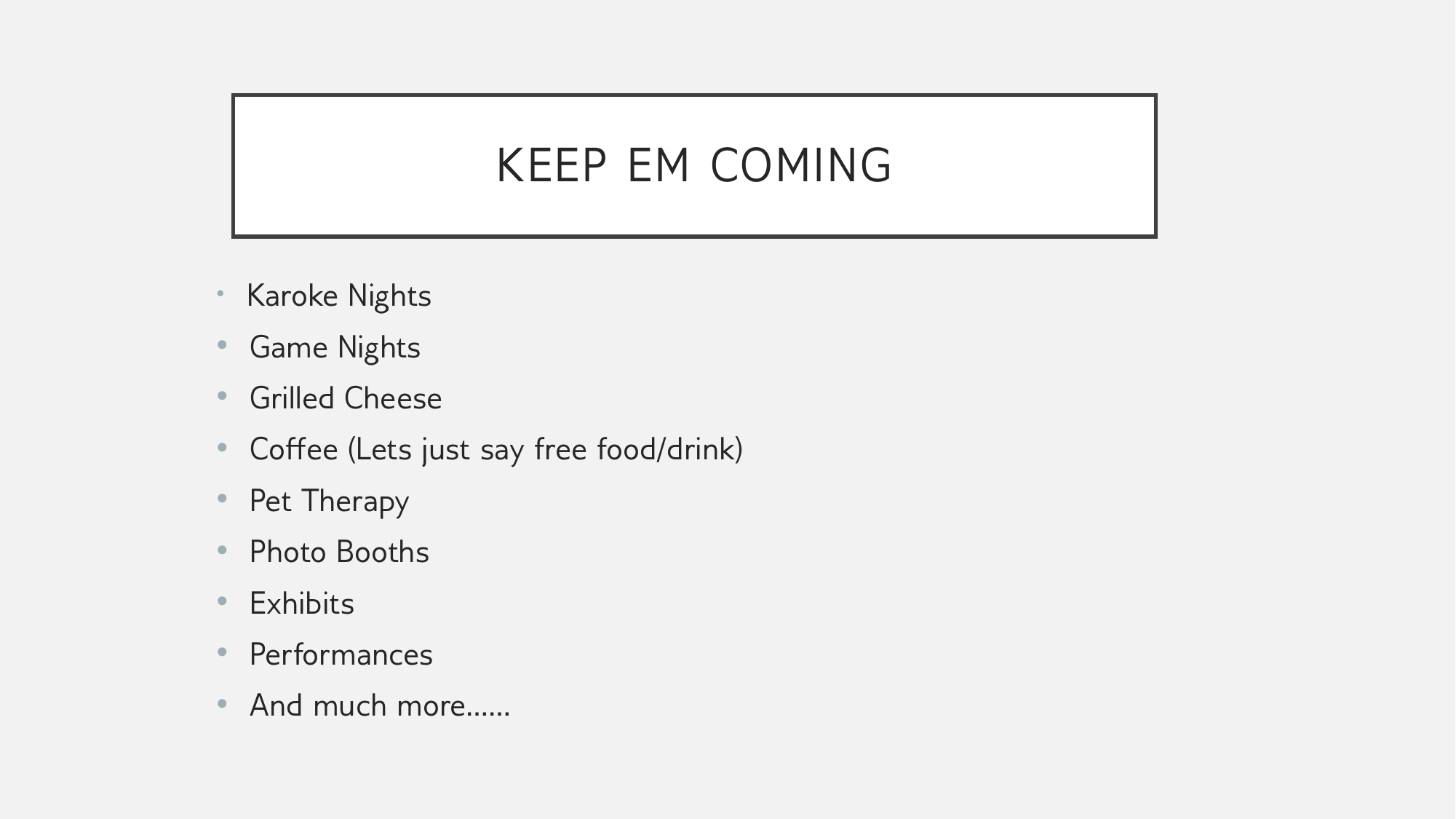

# Keep Em Coming
 Karoke Nights
 Game Nights
 Grilled Cheese
 Coffee (Lets just say free food/drink)
 Pet Therapy
 Photo Booths
 Exhibits
 Performances
 And much more……